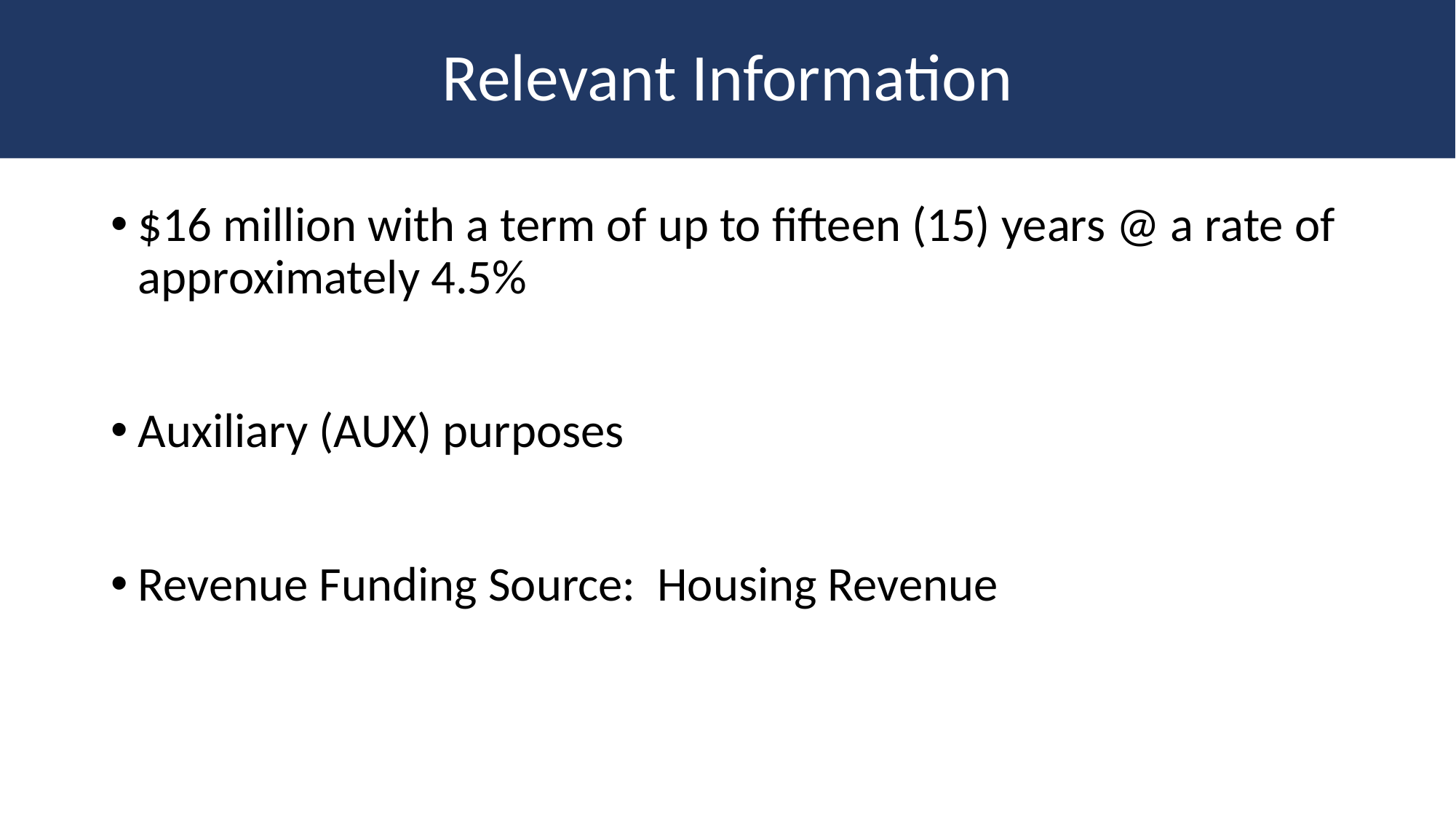

# Relevant Information
$16 million with a term of up to fifteen (15) years @ a rate of approximately 4.5%

Auxiliary (AUX) purposes

Revenue Funding Source:  Housing Revenue